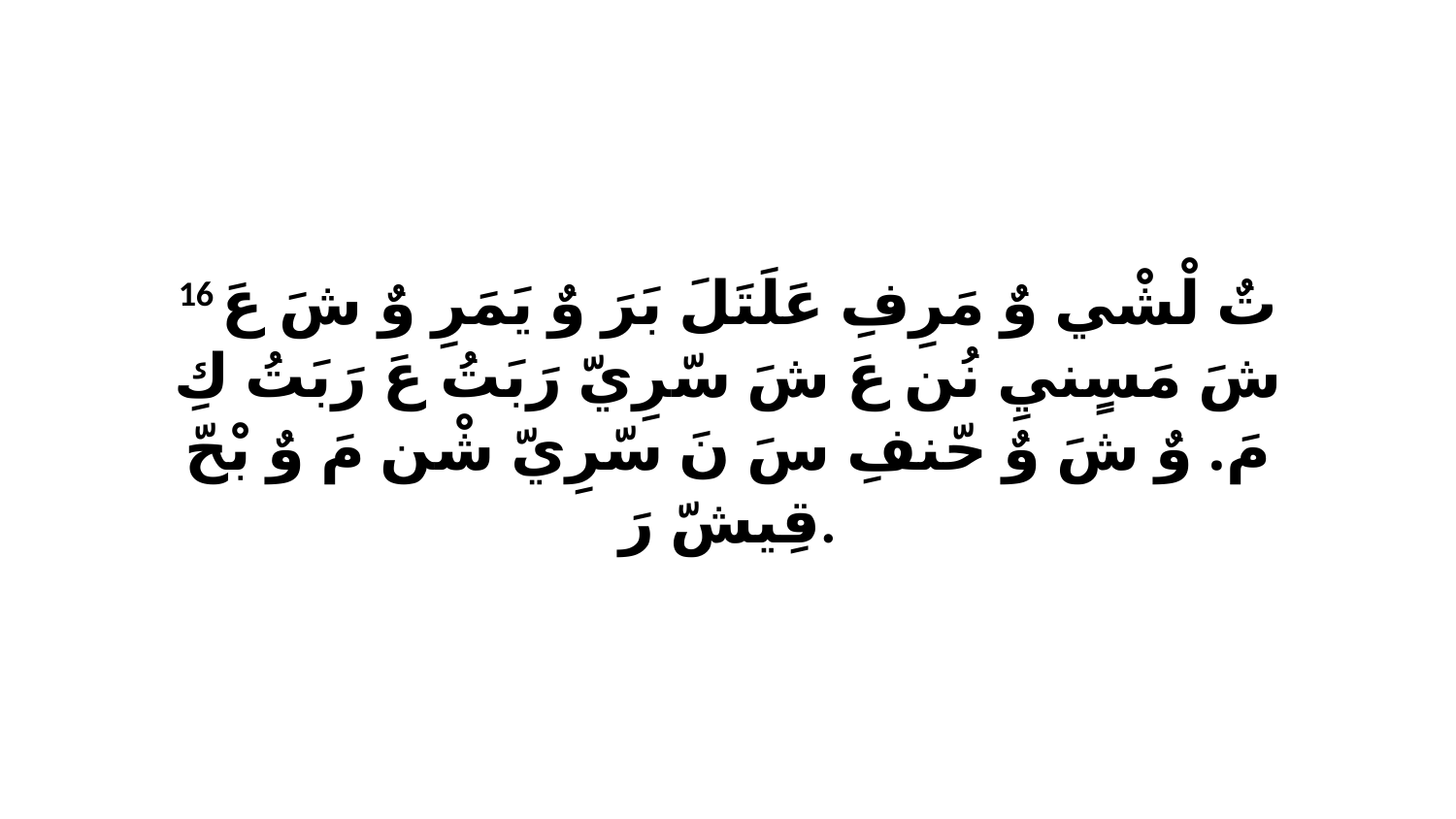

16 تٌ لْشْي وٌ مَرِفِ عَلَتَلَ بَرَ وٌ يَمَرِ وٌ شَ عَ شَ مَسٍنيِ نُن عَ شَ سّرِيّ رَبَتُ عَ رَبَتُ كِ مَ. وٌ شَ وٌ حّنفِ سَ نَ سّرِيّ شْن مَ وٌ بْحّ قِيشّ رَ.